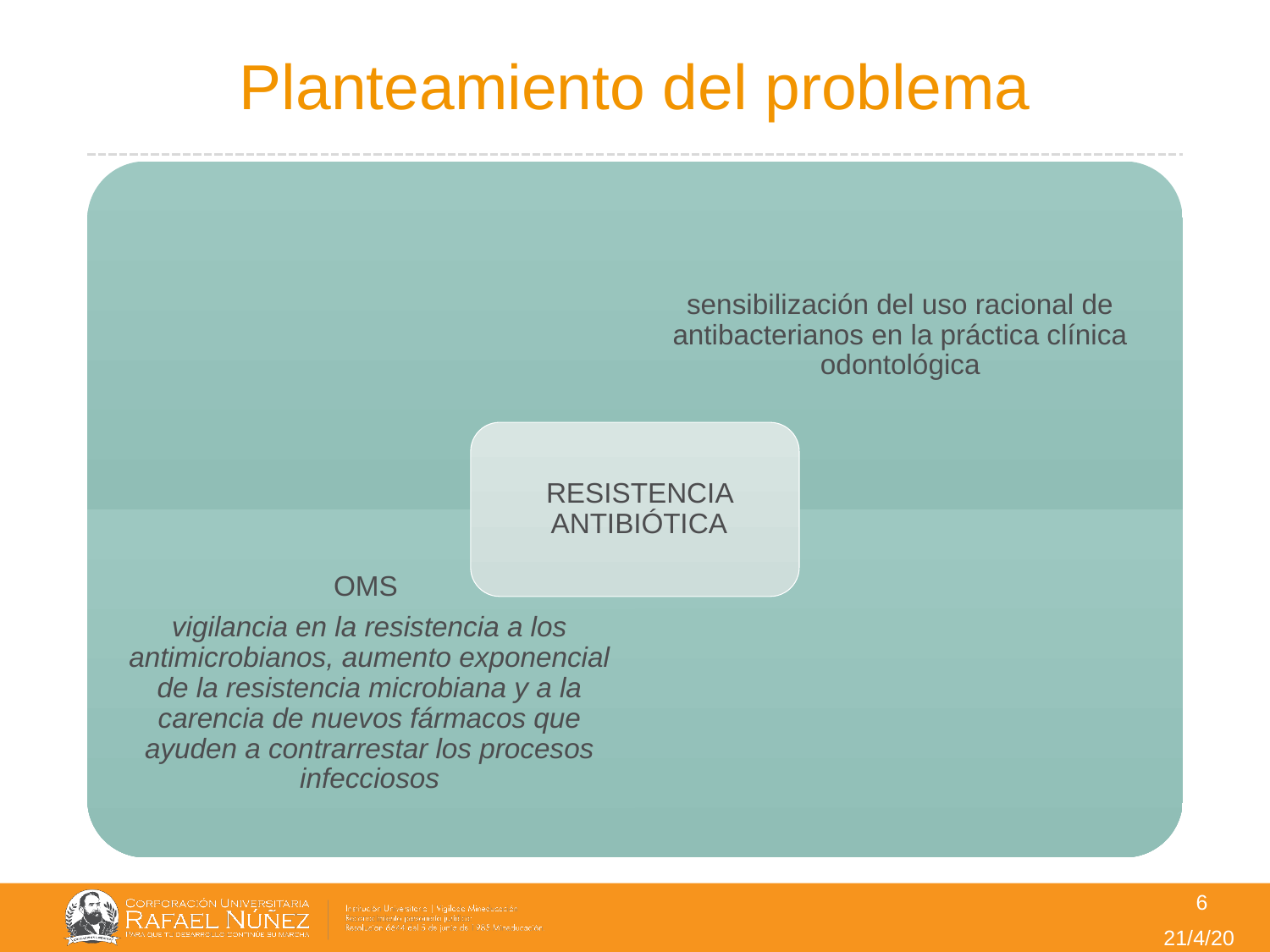

# Planteamiento del problema

sensibilización del uso racional de antibacterianos en la práctica clínica odontológica
OMS
vigilancia en la resistencia a los antimicrobianos, aumento exponencial de la resistencia microbiana y a la carencia de nuevos fármacos que ayuden a contrarrestar los procesos infecciosos

RESISTENCIA ANTIBIÓTICA
6